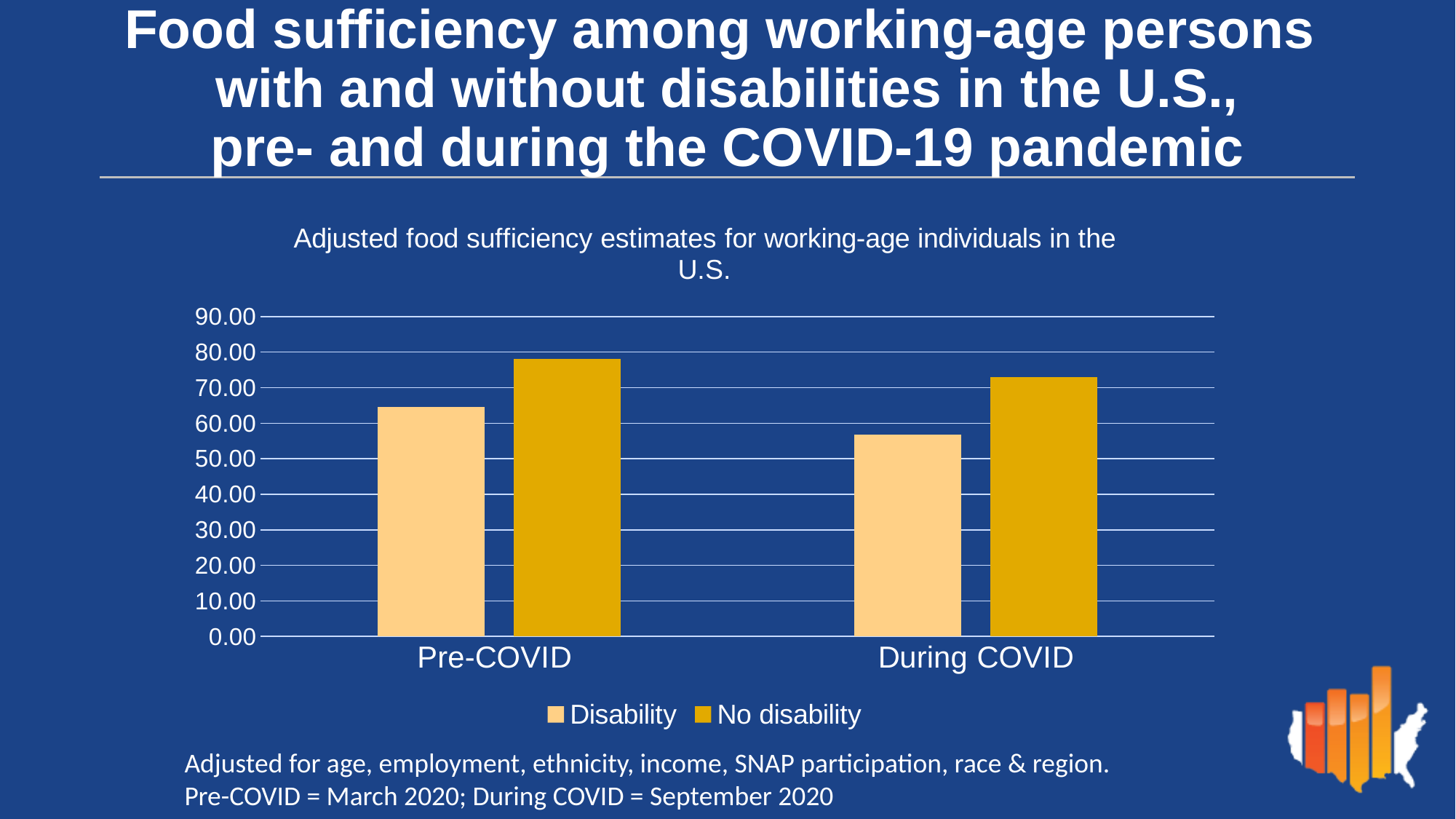

# Food sufficiency among working-age persons ​ with and without disabilities in the U.S.,​ pre- and during the COVID-19 pandemic

### Chart: Adjusted food sufficiency estimates for working-age individuals in the U.S.

| Category | Disability | No disability |
|---|---|---|
| Pre-COVID  | 64.67 | 78.13 |
| During COVID | 56.75 | 72.93 |

Adjusted for age, employment, ethnicity, income, SNAP participation, race & region.
Pre-COVID = March 2020; During COVID = September 2020